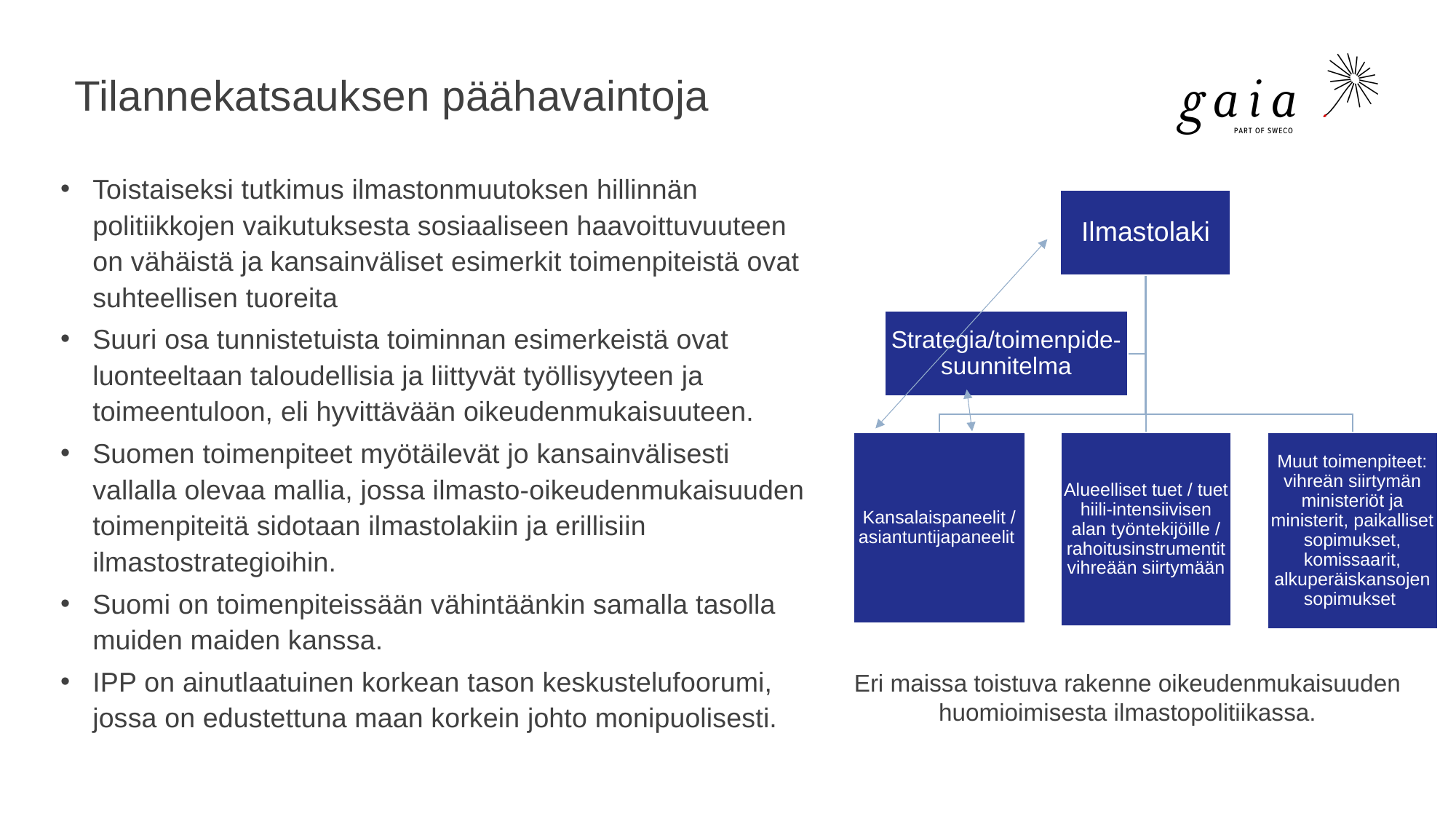

# Tilannekatsauksen päähavaintoja
Ilmastolaki
Kansalaispaneelit / asiantuntijapaneelit
Alueelliset tuet / tuet hiili-intensiivisen alan työntekijöille / rahoitusinstrumentit vihreään siirtymään
Muut toimenpiteet: vihreän siirtymän ministeriöt ja ministerit, paikalliset sopimukset, komissaarit, alkuperäiskansojen sopimukset
Strategia/toimenpide-suunnitelma
Toistaiseksi tutkimus ilmastonmuutoksen hillinnän politiikkojen vaikutuksesta sosiaaliseen haavoittuvuuteen on vähäistä ja kansainväliset esimerkit toimenpiteistä ovat suhteellisen tuoreita
Suuri osa tunnistetuista toiminnan esimerkeistä ovat luonteeltaan taloudellisia ja liittyvät työllisyyteen ja toimeentuloon, eli hyvittävään oikeudenmukaisuuteen.
Suomen toimenpiteet myötäilevät jo kansainvälisesti vallalla olevaa mallia, jossa ilmasto-oikeudenmukaisuuden toimenpiteitä sidotaan ilmastolakiin ja erillisiin ilmastostrategioihin.
Suomi on toimenpiteissään vähintäänkin samalla tasolla muiden maiden kanssa.
IPP on ainutlaatuinen korkean tason keskustelufoorumi, jossa on edustettuna maan korkein johto monipuolisesti.
Eri maissa toistuva rakenne oikeudenmukaisuuden huomioimisesta ilmastopolitiikassa.